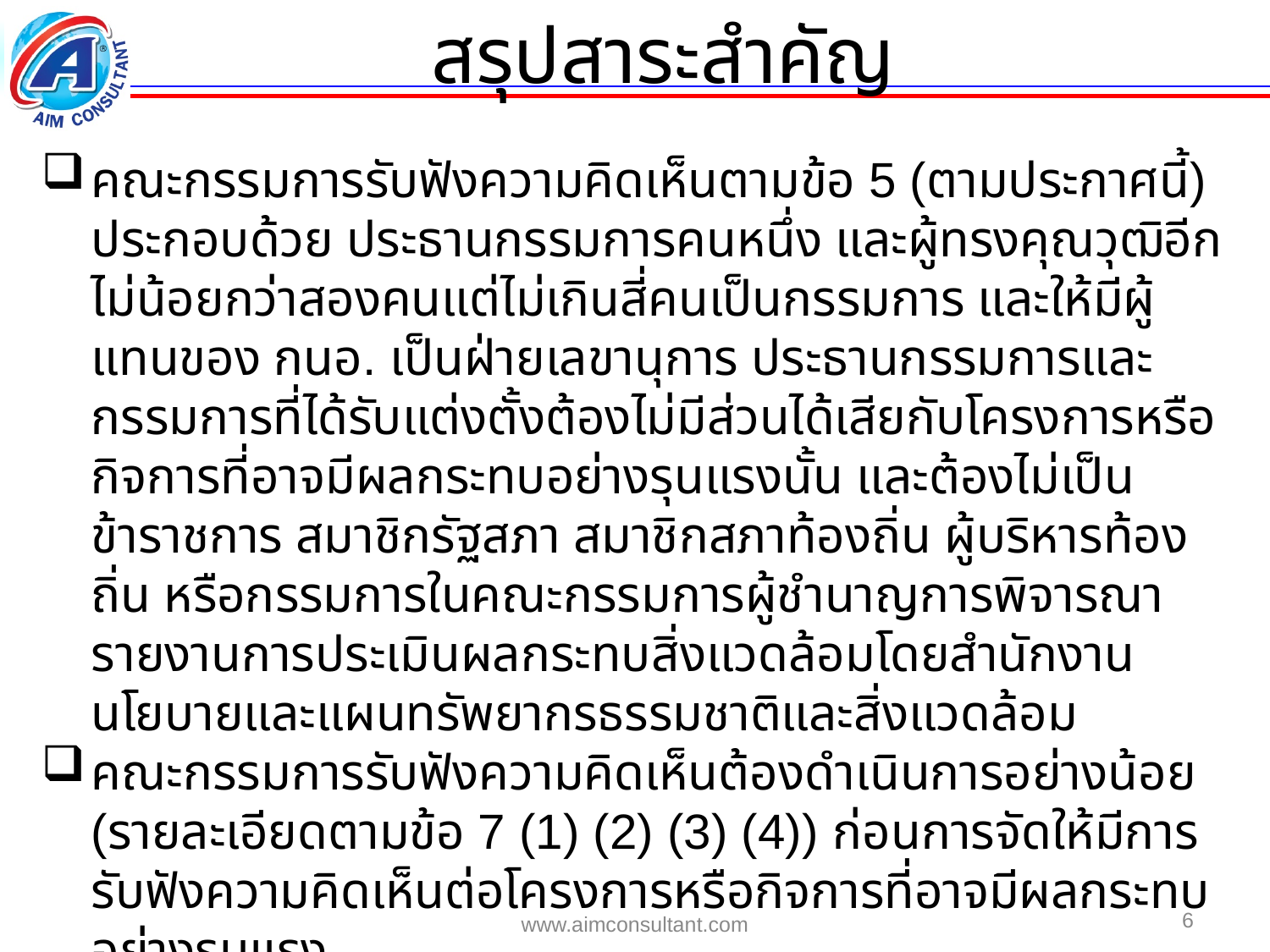

สรุปสาระสำคัญ
คณะกรรมการรับฟังความคิดเห็นตามข้อ 5 (ตามประกาศนี้) ประกอบด้วย ประธานกรรมการคนหนึ่ง และผู้ทรงคุณวุฒิอีกไม่น้อยกว่าสองคนแต่ไม่เกินสี่คนเป็นกรรมการ และให้มีผู้แทนของ กนอ. เป็นฝ่ายเลขานุการ ประธานกรรมการและกรรมการที่ได้รับแต่งตั้งต้องไม่มีส่วนได้เสียกับโครงการหรือกิจการที่อาจมีผลกระทบอย่างรุนแรงนั้น และต้องไม่เป็นข้าราชการ สมาชิกรัฐสภา สมาชิกสภาท้องถิ่น ผู้บริหารท้องถิ่น หรือกรรมการในคณะกรรมการผู้ชำนาญการพิจารณารายงานการประเมินผลกระทบสิ่งแวดล้อมโดยสำนักงานนโยบายและแผนทรัพยากรธรรมชาติและสิ่งแวดล้อม
คณะกรรมการรับฟังความคิดเห็นต้องดำเนินการอย่างน้อย (รายละเอียดตามข้อ 7 (1) (2) (3) (4)) ก่อนการจัดให้มีการรับฟังความคิดเห็นต่อโครงการหรือกิจการที่อาจมีผลกระทบอย่างรุนแรง
6
www.aimconsultant.com